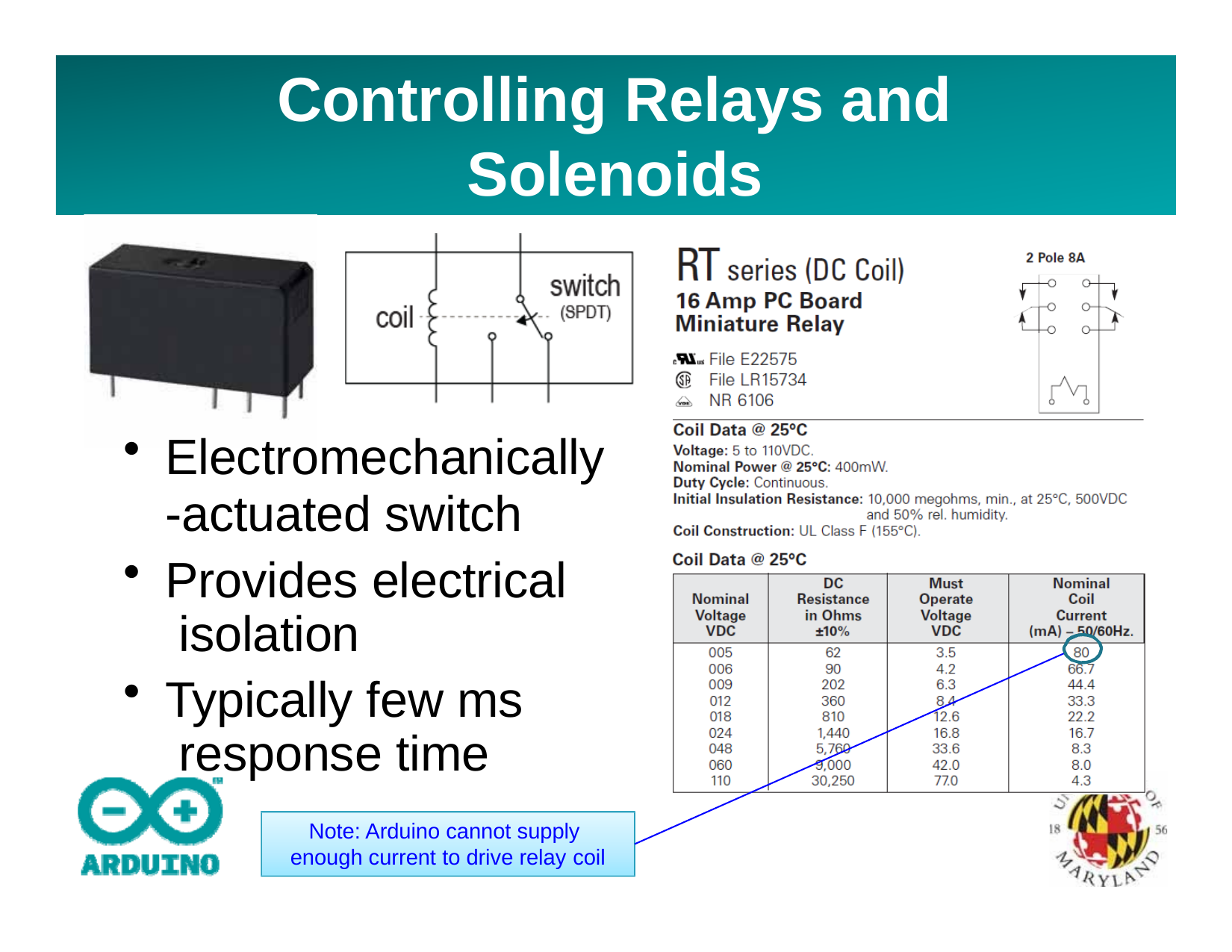

# Controlling Relays and  Solenoids

Electromechanically
-actuated switch
Provides electrical  isolation
Typically few ms  response time
Note: Arduino cannot supply  enough current to drive relay coil